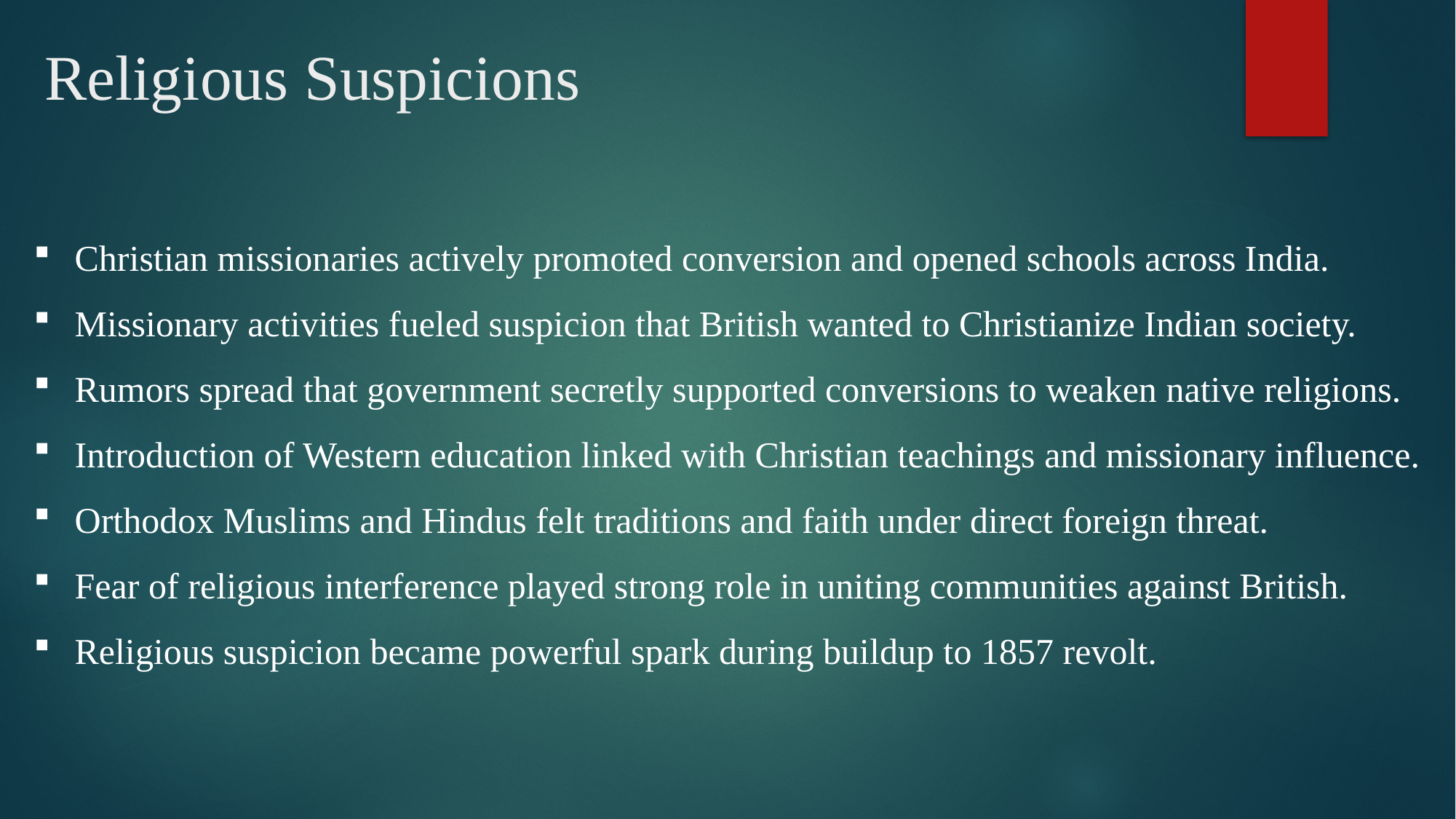

# Religious Suspicions
Christian missionaries actively promoted conversion and opened schools across India.
Missionary activities fueled suspicion that British wanted to Christianize Indian society.
Rumors spread that government secretly supported conversions to weaken native religions.
Introduction of Western education linked with Christian teachings and missionary influence.
Orthodox Muslims and Hindus felt traditions and faith under direct foreign threat.
Fear of religious interference played strong role in uniting communities against British.
Religious suspicion became powerful spark during buildup to 1857 revolt.